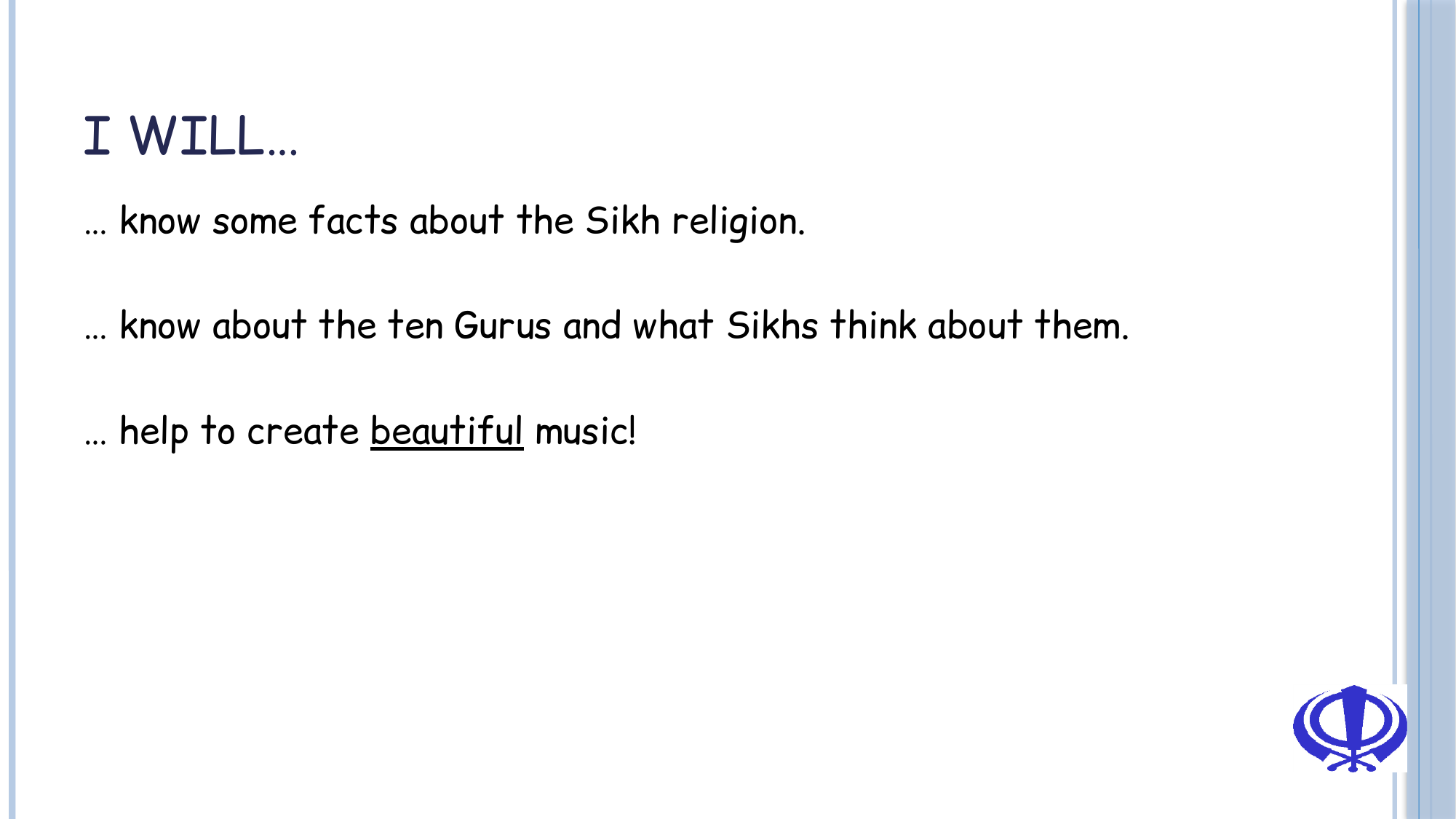

# I will…
… know some facts about the Sikh religion.

… know about the ten Gurus and what Sikhs think about them.

… help to create beautiful music!